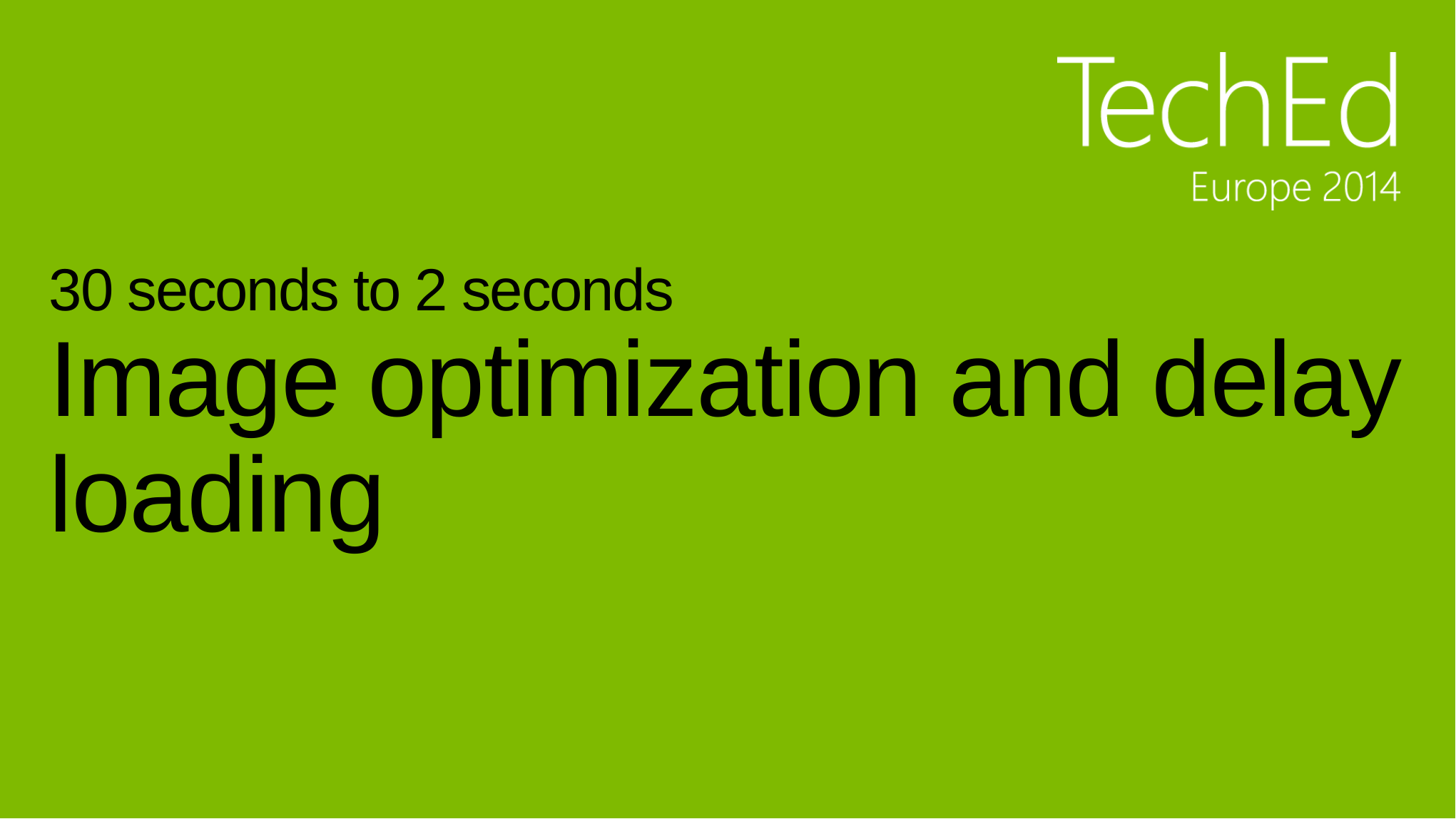

# 30 seconds to 2 seconds Image optimization and delay loading